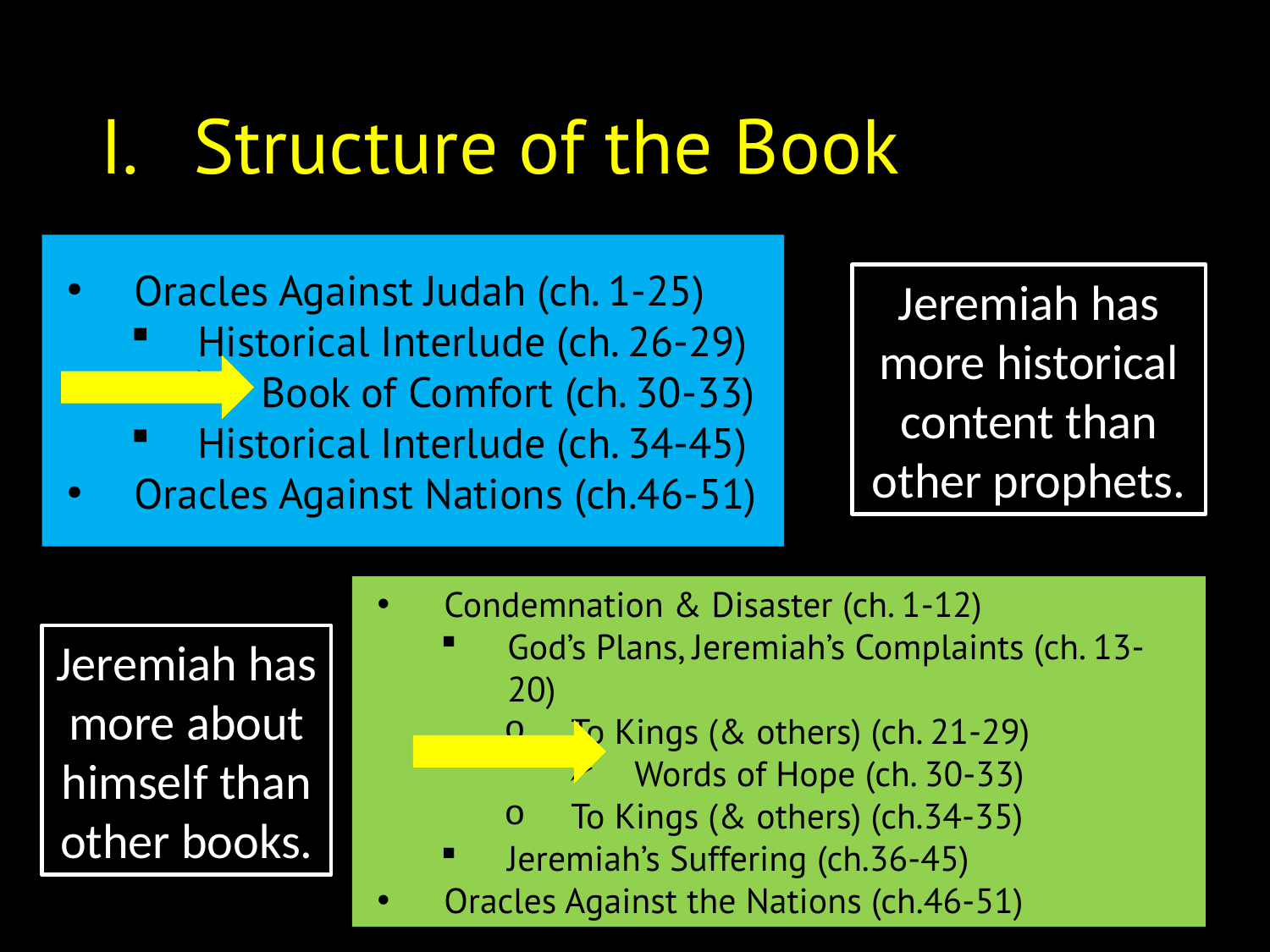

# Structure of the Book
Oracles Against Judah (ch. 1-25)
Historical Interlude (ch. 26-29)
Book of Comfort (ch. 30-33)
Historical Interlude (ch. 34-45)
Oracles Against Nations (ch.46-51)
Jeremiah has more historical content than other prophets.

Condemnation & Disaster (ch. 1-12)
God’s Plans, Jeremiah’s Complaints (ch. 13-20)
To Kings (& others) (ch. 21-29)
Words of Hope (ch. 30-33)
To Kings (& others) (ch.34-35)
Jeremiah’s Suffering (ch.36-45)
Oracles Against the Nations (ch.46-51)
Jeremiah has more about himself than other books.